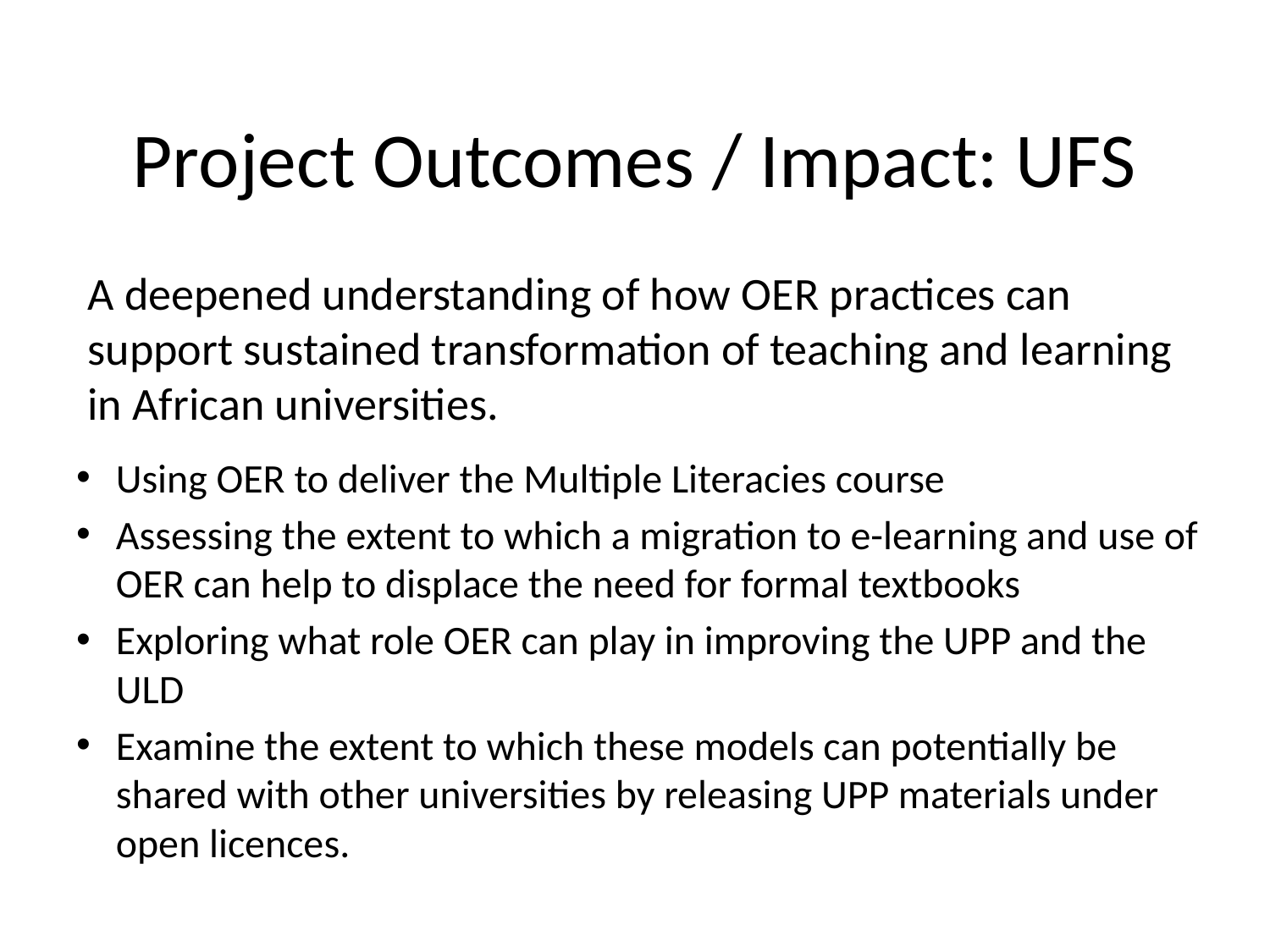

# Project Outcomes / Impact: UFS
A deepened understanding of how OER practices can support sustained transformation of teaching and learning in African universities.
Using OER to deliver the Multiple Literacies course
Assessing the extent to which a migration to e-learning and use of OER can help to displace the need for formal textbooks
Exploring what role OER can play in improving the UPP and the ULD
Examine the extent to which these models can potentially be shared with other universities by releasing UPP materials under open licences.